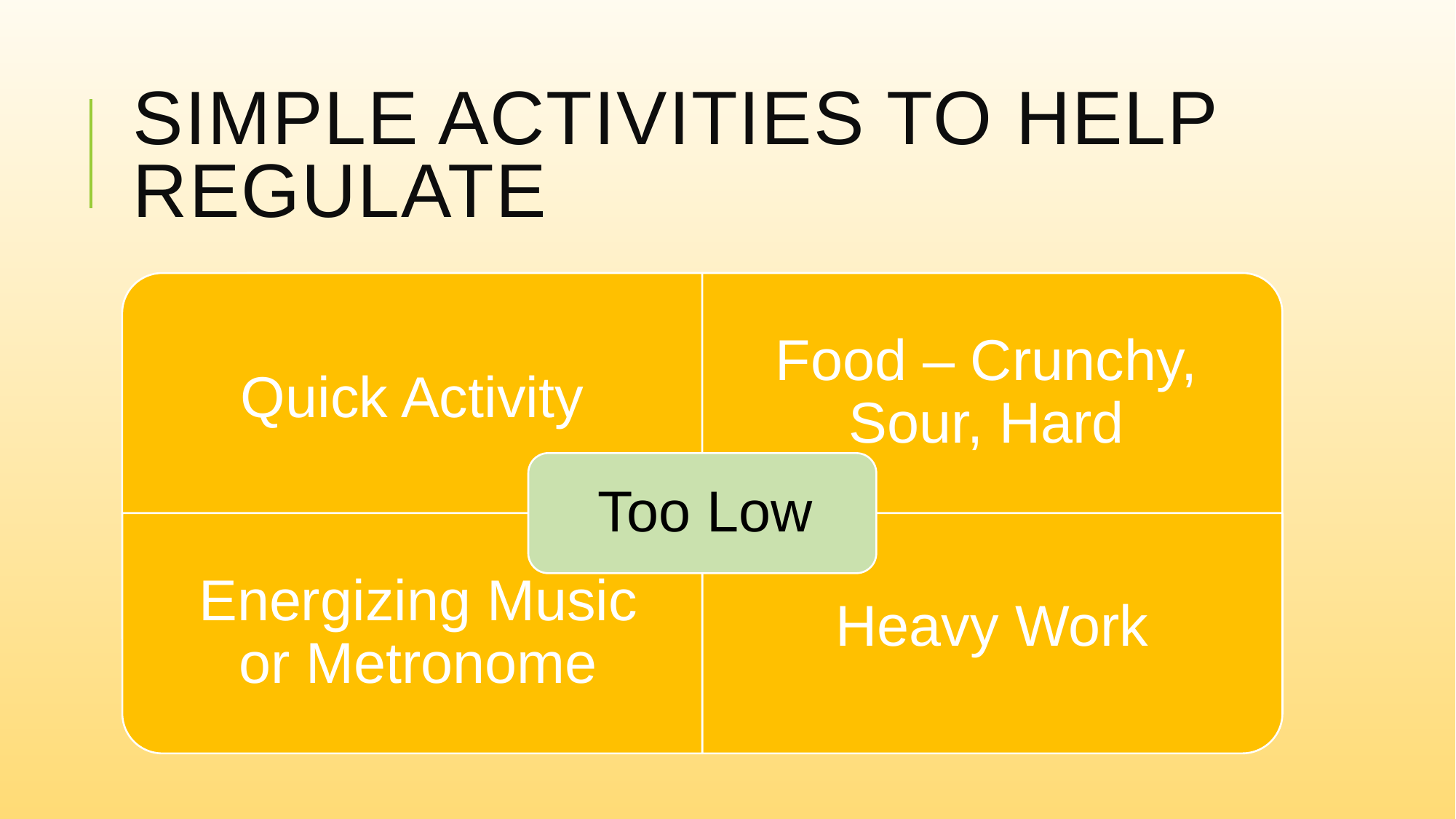

# Simple activities to help regulate
Quick Activity
Food – Crunchy, Sour, Hard
Energizing Music or Metronome
Heavy Work
Too Low